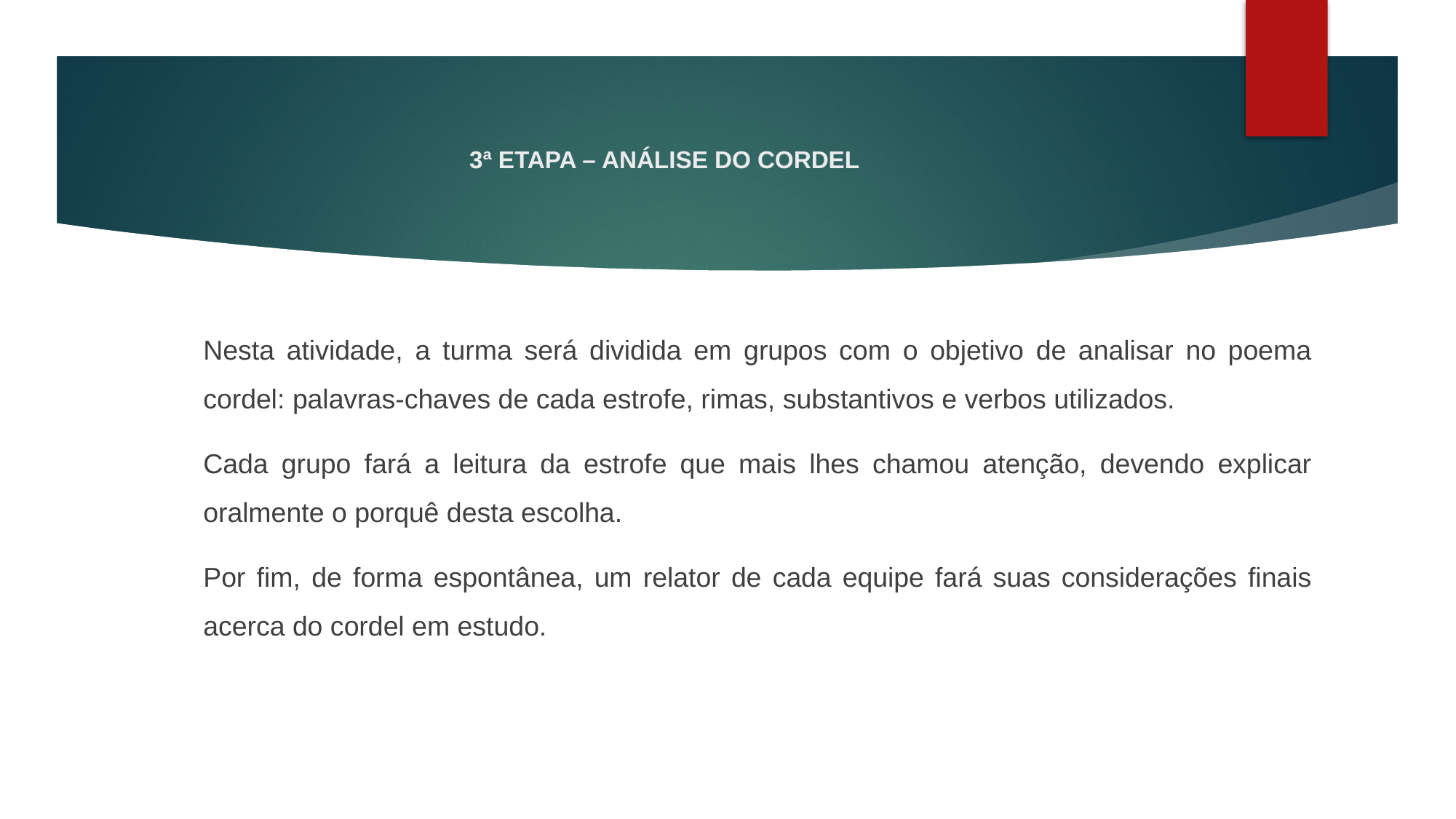

# 3ª ETAPA – ANÁLISE DO CORDEL

Nesta atividade, a turma será dividida em grupos com o objetivo de analisar no poema cordel: palavras-chaves de cada estrofe, rimas, substantivos e verbos utilizados.
Cada grupo fará a leitura da estrofe que mais lhes chamou atenção, devendo explicar oralmente o porquê desta escolha.
Por fim, de forma espontânea, um relator de cada equipe fará suas considerações finais acerca do cordel em estudo.